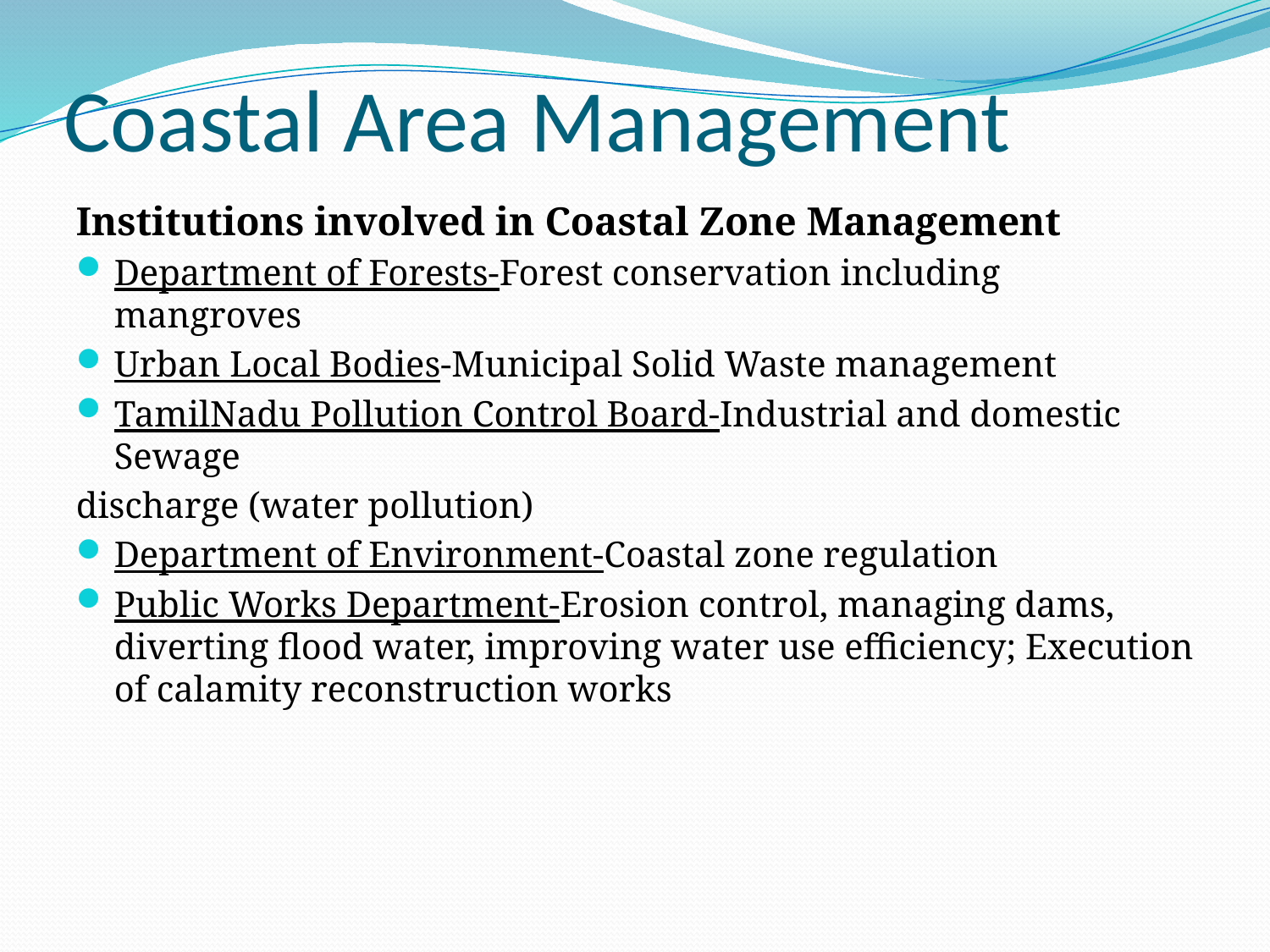

# Coastal Area Management
Institutions involved in Coastal Zone Management
Department of Forests-Forest conservation including mangroves
Urban Local Bodies-Municipal Solid Waste management
TamilNadu Pollution Control Board-Industrial and domestic Sewage
discharge (water pollution)
Department of Environment-Coastal zone regulation
Public Works Department-Erosion control, managing dams, diverting flood water, improving water use efficiency; Execution of calamity reconstruction works